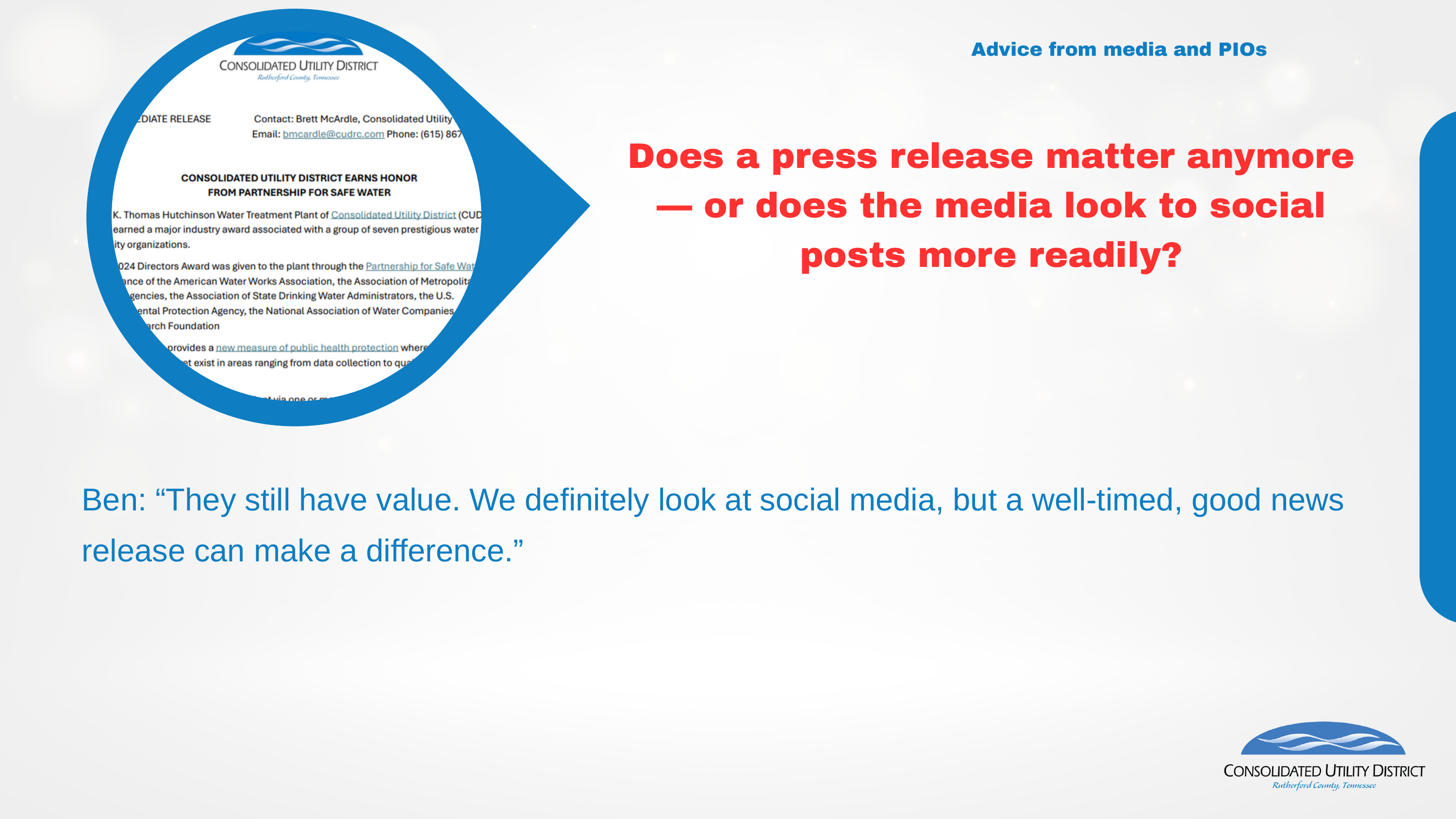

Advice from media and PIOs

Does a press release matter anymore — or does the media look to social posts more readily?
Ben: “They still have value. We definitely look at social media, but a well-timed, good news release can make a difference.”